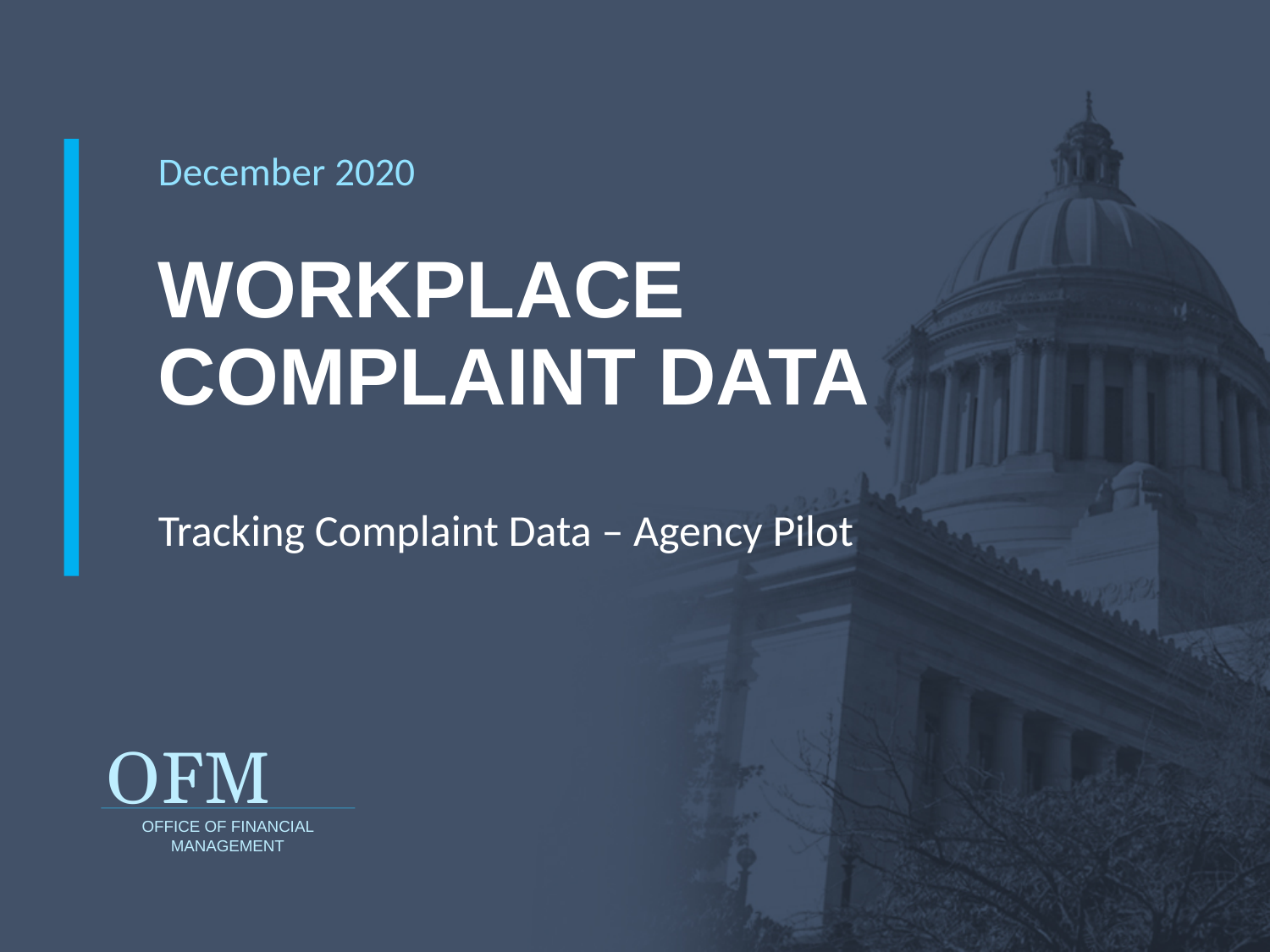

December 2020
WORKPLACE COMPLAINT DATA
Tracking Complaint Data – Agency Pilot